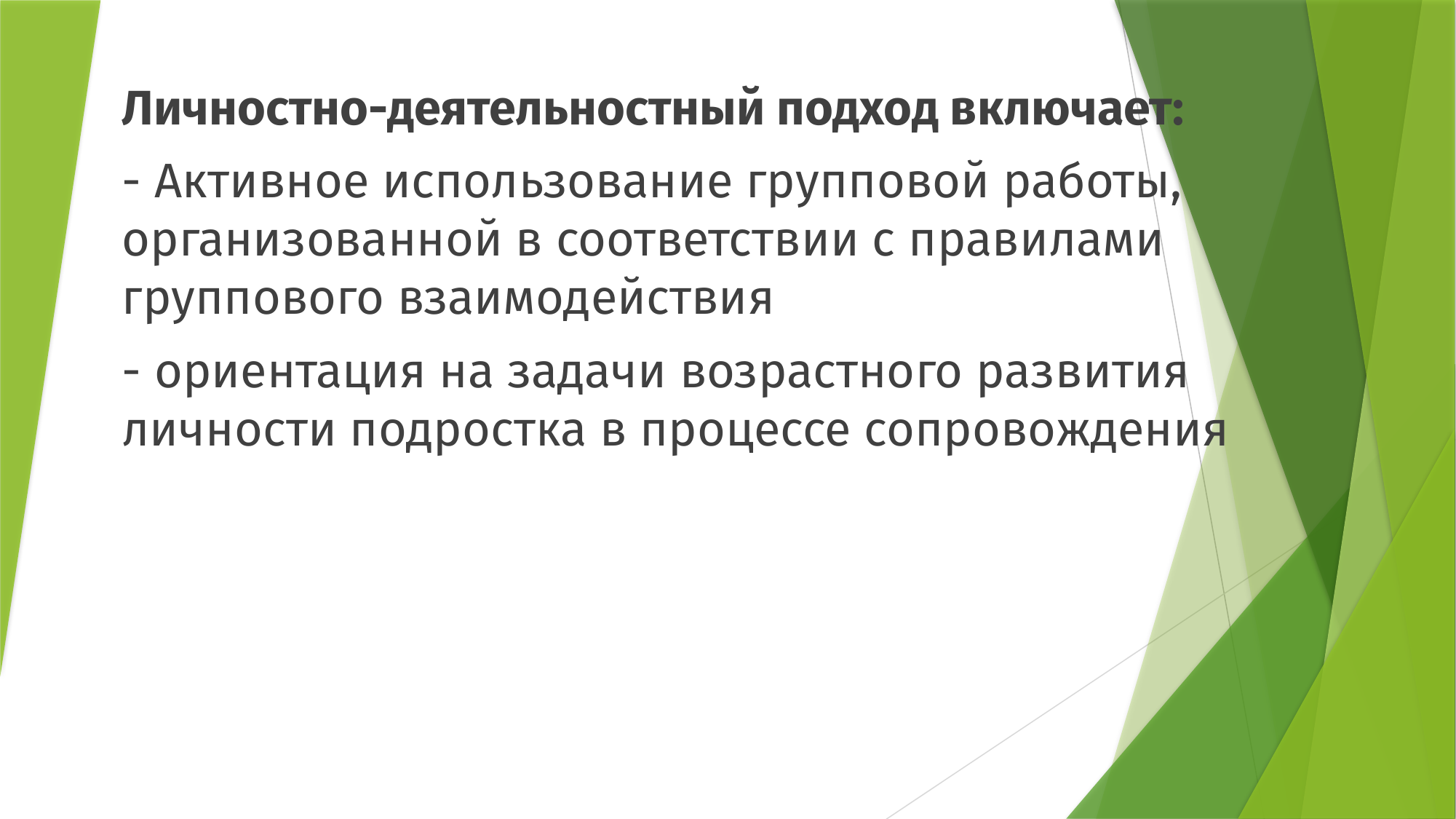

# Личностно-деятельностный подход включает:
- Активное использование групповой работы, организованной в соответствии с правилами группового взаимодействия
- ориентация на задачи возрастного развития личности подростка в процессе сопровождения